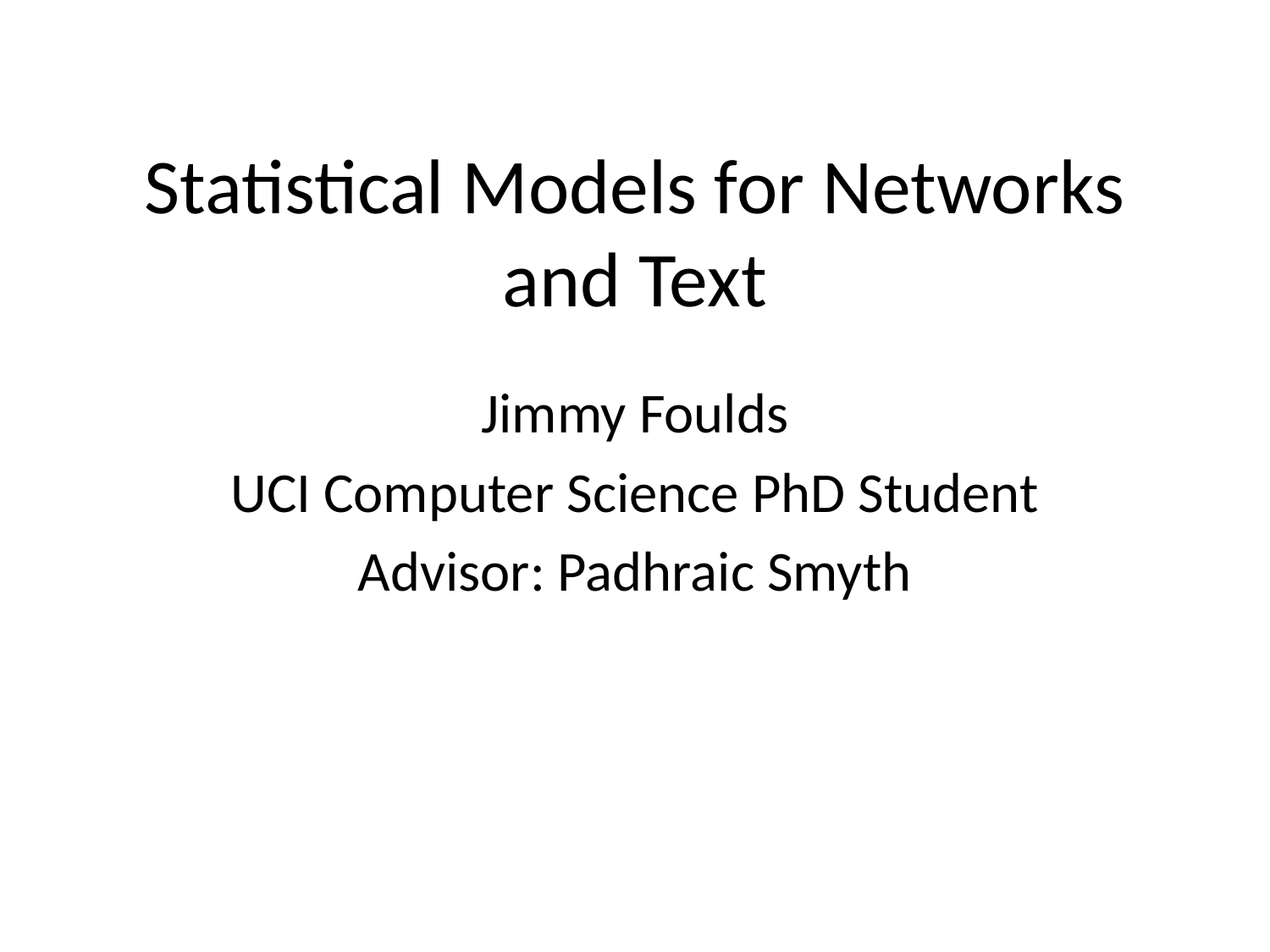

# Statistical Models for Networks and Text
Jimmy Foulds
UCI Computer Science PhD Student
Advisor: Padhraic Smyth